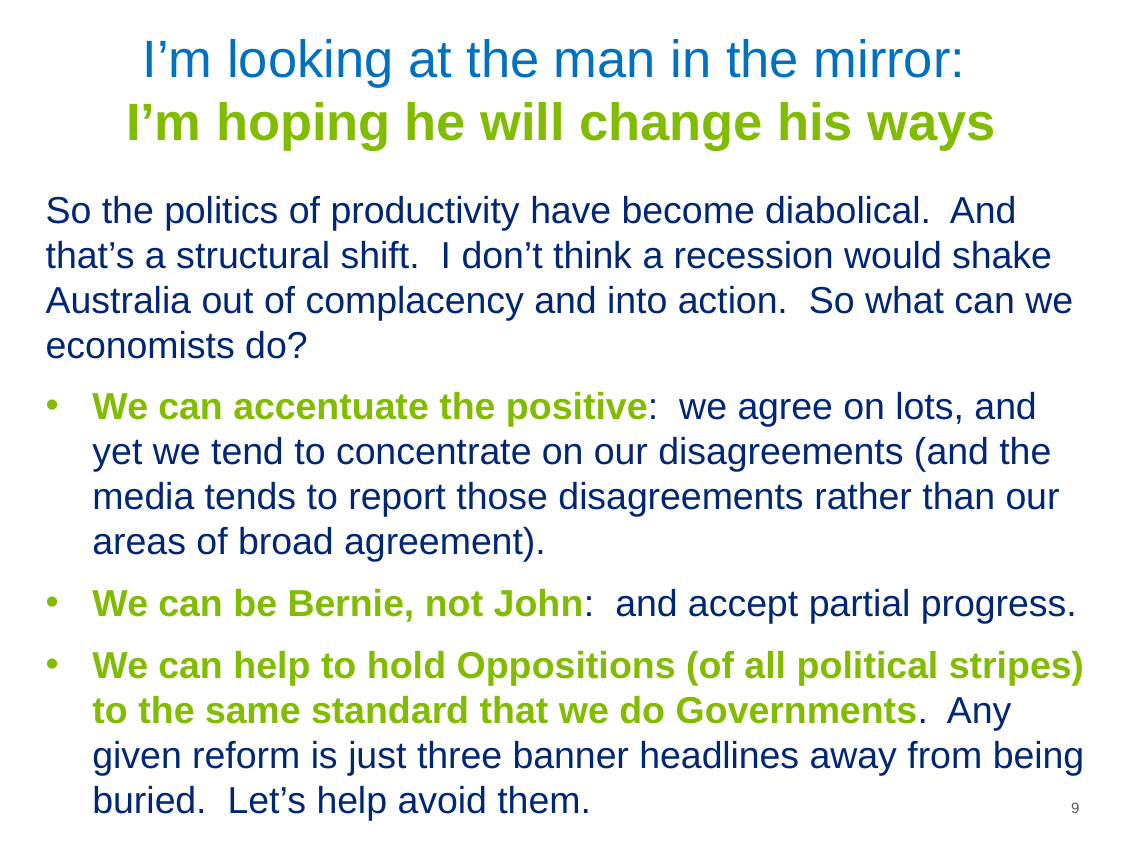

# I’m looking at the man in the mirror: I’m hoping he will change his ways
So the politics of productivity have become diabolical.  And that’s a structural shift.  I don’t think a recession would shake Australia out of complacency and into action.  So what can we economists do?
We can accentuate the positive:  we agree on lots, and yet we tend to concentrate on our disagreements (and the media tends to report those disagreements rather than our areas of broad agreement).
We can be Bernie, not John:  and accept partial progress.
We can help to hold Oppositions (of all political stripes) to the same standard that we do Governments.  Any given reform is just three banner headlines away from being buried.  Let’s help avoid them.